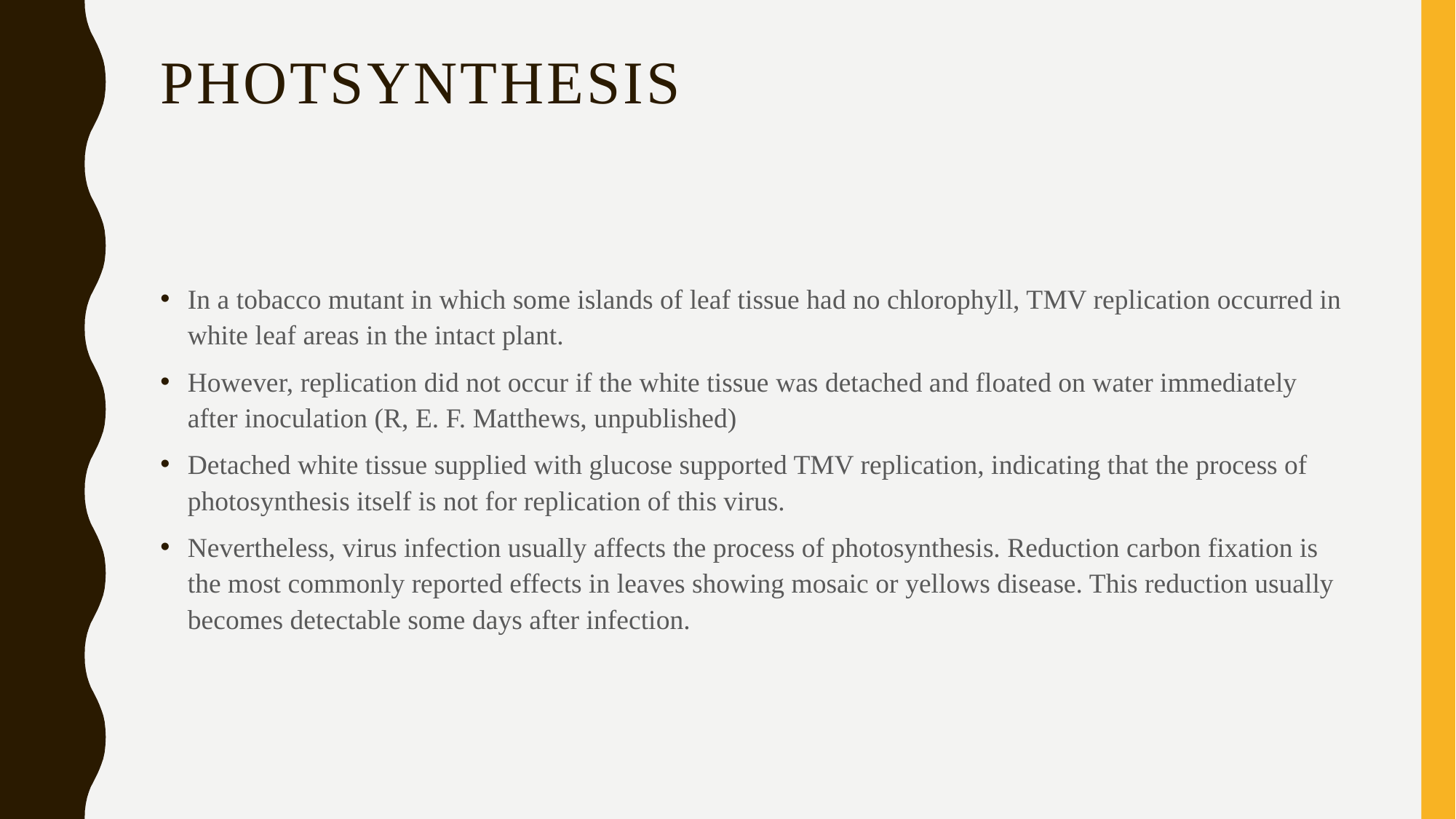

# photsynthesis
In a tobacco mutant in which some islands of leaf tissue had no chlorophyll, TMV replication occurred in white leaf areas in the intact plant.
However, replication did not occur if the white tissue was detached and floated on water immediately after inoculation (R, E. F. Matthews, unpublished)
Detached white tissue supplied with glucose supported TMV replication, indicating that the process of photosynthesis itself is not for replication of this virus.
Nevertheless, virus infection usually affects the process of photosynthesis. Reduction carbon fixation is the most commonly reported effects in leaves showing mosaic or yellows disease. This reduction usually becomes detectable some days after infection.